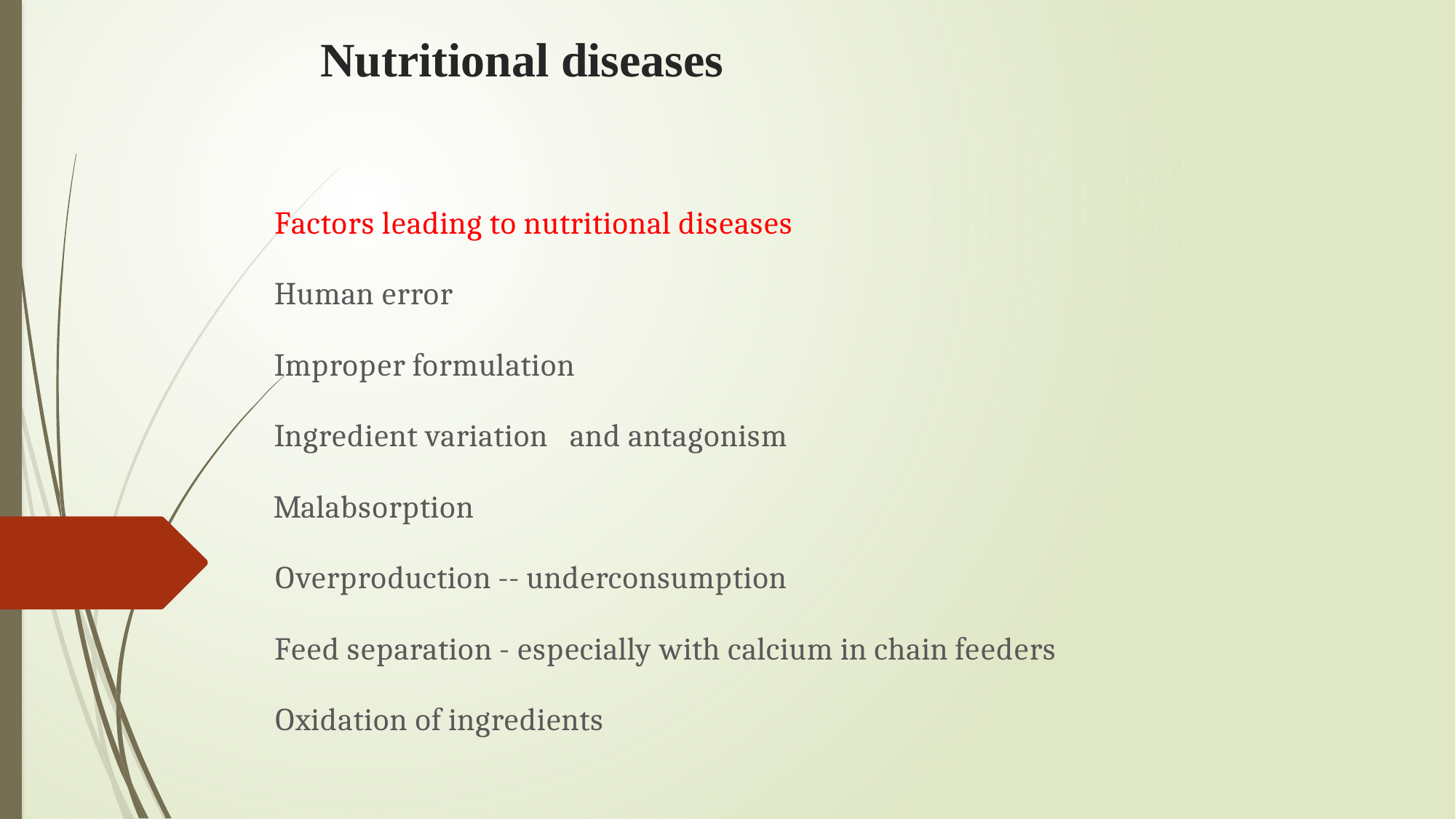

# Nutritional diseases
Factors leading to nutritional diseases
Human error
Improper formulation
Ingredient variation   and antagonism
Malabsorption
Overproduction -- underconsumption
Feed separation - especially with calcium in chain feeders
Oxidation of ingredients